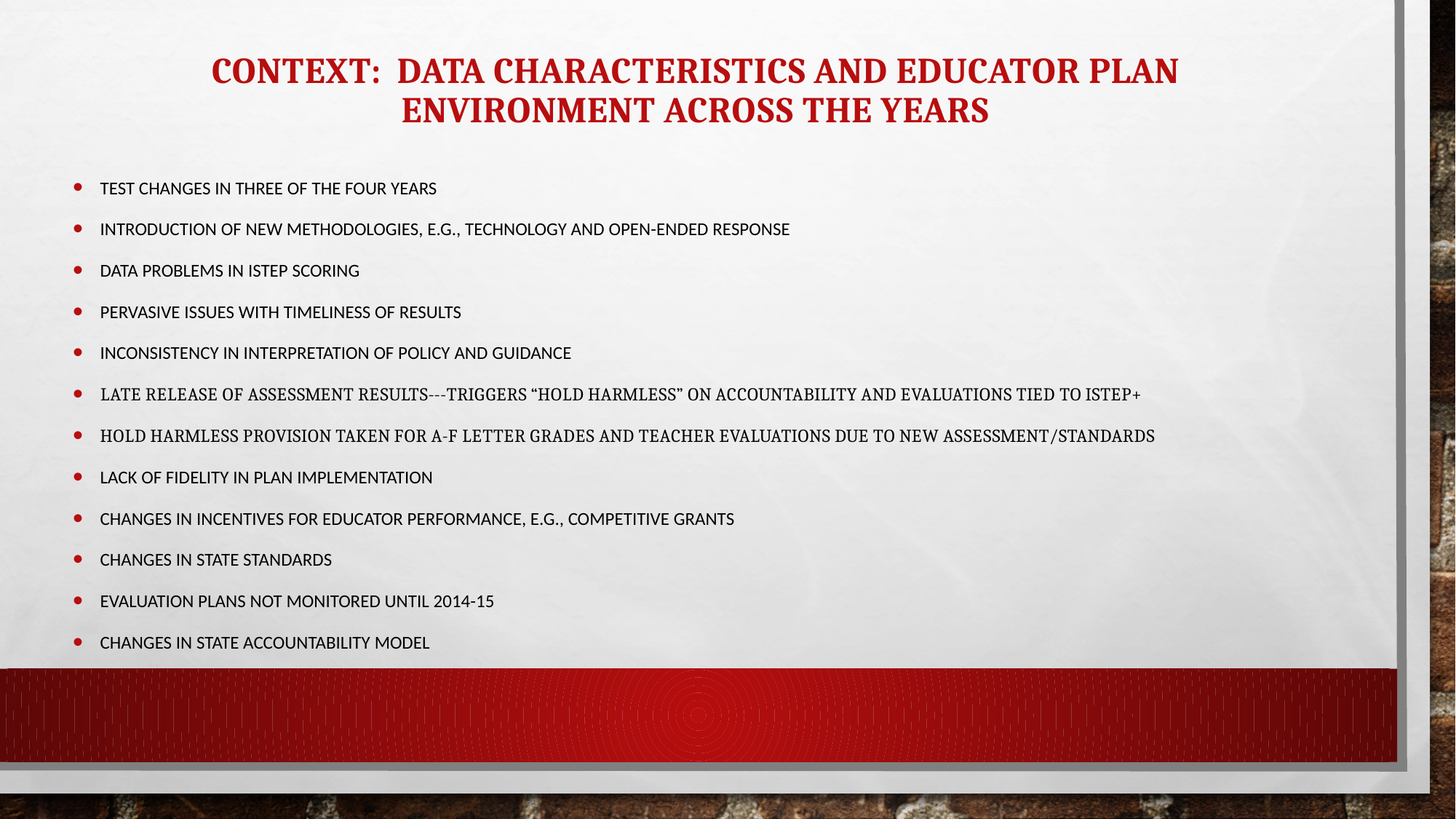

# Context:  Data Characteristics and educator Plan Environment Across the years

Test changes in three of the four years
Introduction of new methodologies, e.g., technology and open-ended response
Data problems in ISTEP scoring
Pervasive issues with timeliness of results
Inconsistency in interpretation of policy and guidance
late release of assessment results---triggers “hold harmless” on accountability and evaluations tied to ISTEP+
Hold Harmless Provision taken for A-F letter grades and teacher evaluations due to new assessment/standards
Lack of fidelity in plan implementation
Changes in incentives for educator performance, e.g., competitive grants
Changes in state standards
Evaluation plans not monitored until 2014-15
Changes in state accountability model